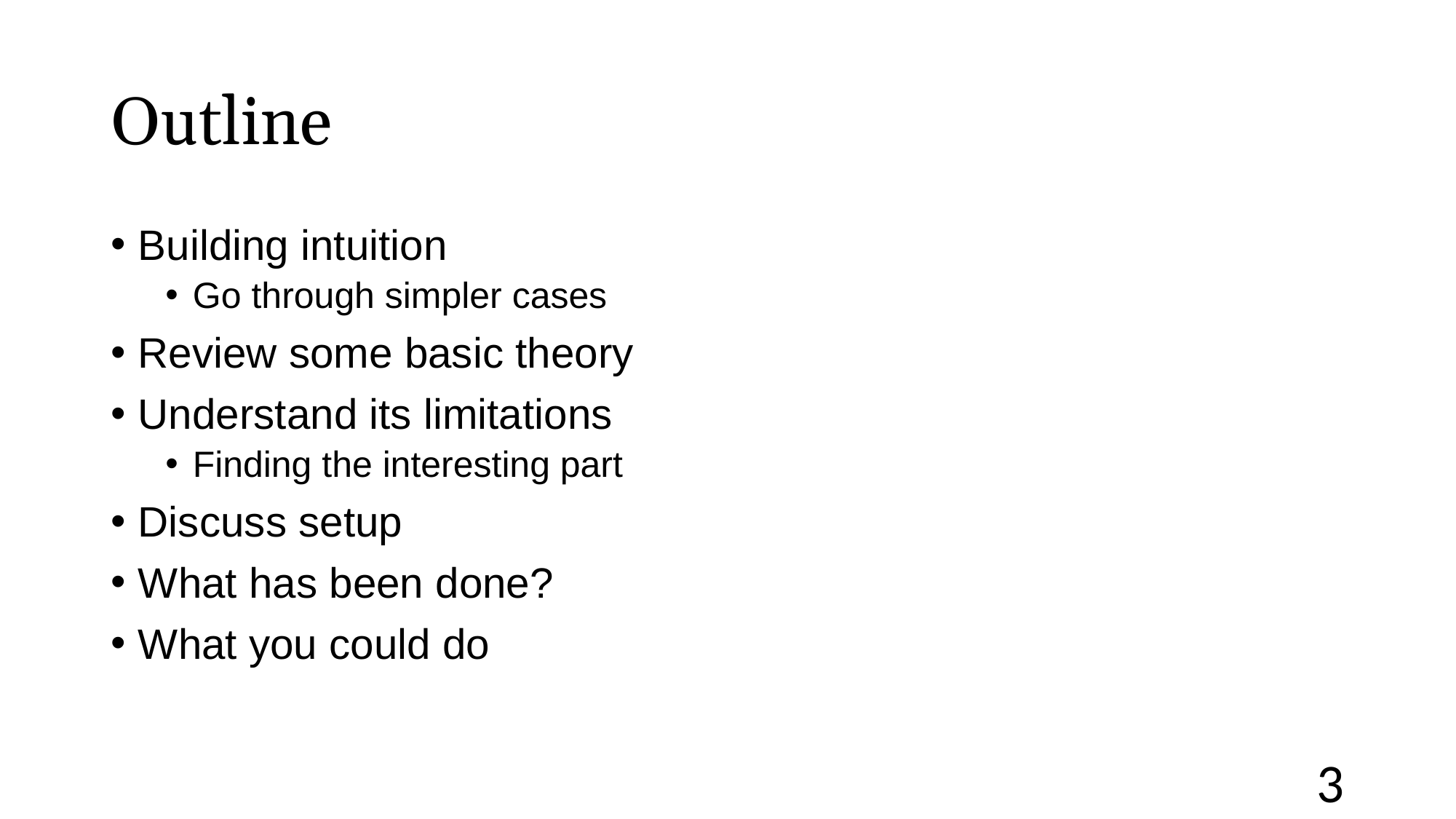

# Outline
Building intuition
Go through simpler cases
Review some basic theory
Understand its limitations
Finding the interesting part
Discuss setup
What has been done?
What you could do

3